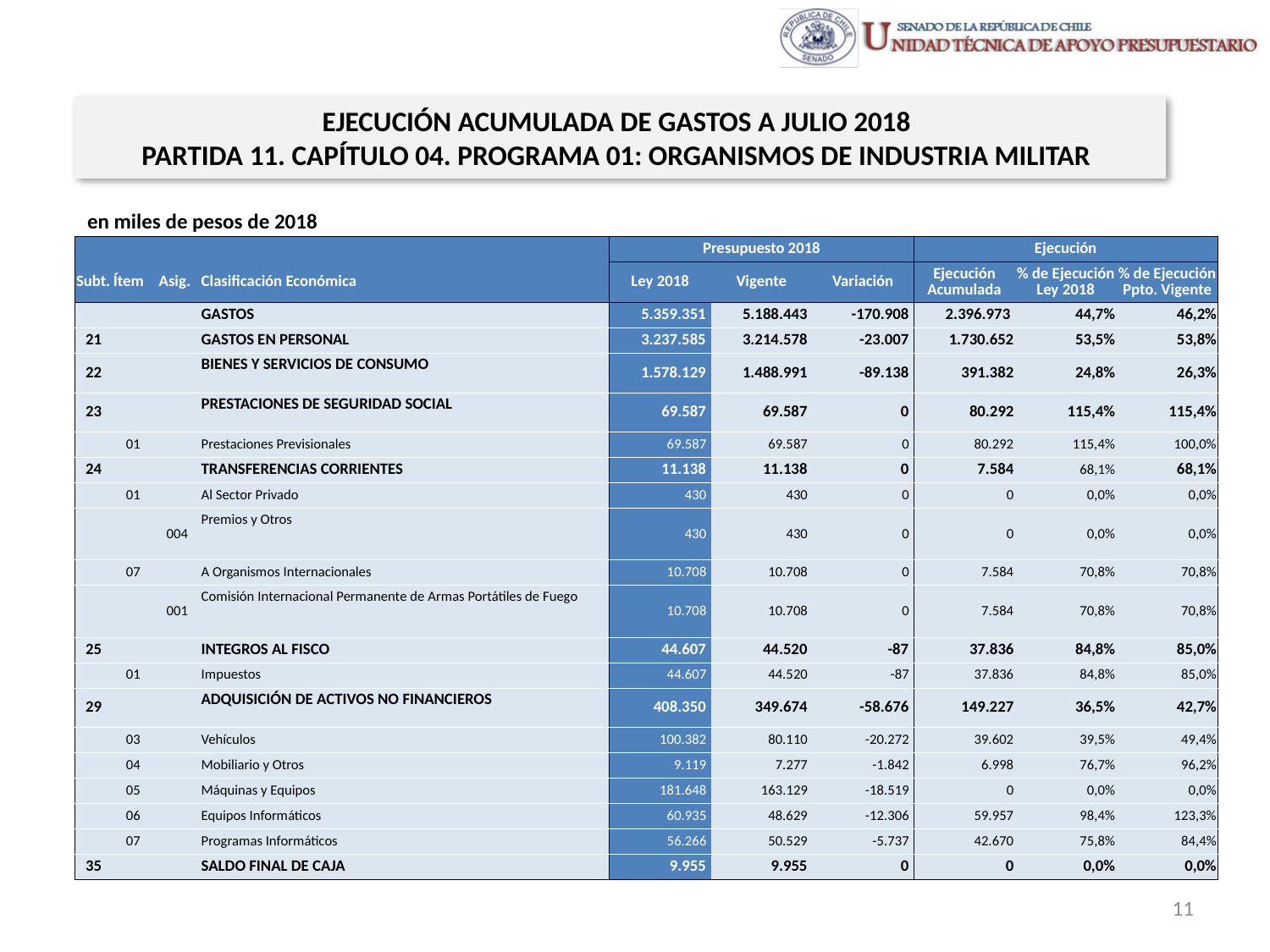

EJECUCIÓN ACUMULADA DE GASTOS A JULIO 2018
PARTIDA 11. CAPÍTULO 04. PROGRAMA 01: ORGANISMOS DE INDUSTRIA MILITAR
en miles de pesos de 2018
|  |  |  |  | Presupuesto 2018 |  |  | Ejecución |  |  |
| --- | --- | --- | --- | --- | --- | --- | --- | --- | --- |
| Subt. | Ítem | Asig. | Clasificación Económica | Ley 2018 | Vigente | Variación | Ejecución Acumulada | % de Ejecución Ley 2018 | % de Ejecución Ppto. Vigente |
|  |  |  | GASTOS | 5.359.351 | 5.188.443 | -170.908 | 2.396.973 | 44,7% | 46,2% |
| 21 |  |  | GASTOS EN PERSONAL | 3.237.585 | 3.214.578 | -23.007 | 1.730.652 | 53,5% | 53,8% |
| 22 |  |  | BIENES Y SERVICIOS DE CONSUMO | 1.578.129 | 1.488.991 | -89.138 | 391.382 | 24,8% | 26,3% |
| 23 |  |  | PRESTACIONES DE SEGURIDAD SOCIAL | 69.587 | 69.587 | 0 | 80.292 | 115,4% | 115,4% |
|  | 01 |  | Prestaciones Previsionales | 69.587 | 69.587 | 0 | 80.292 | 115,4% | 100,0% |
| 24 |  |  | TRANSFERENCIAS CORRIENTES | 11.138 | 11.138 | 0 | 7.584 | 68,1% | 68,1% |
|  | 01 |  | Al Sector Privado | 430 | 430 | 0 | 0 | 0,0% | 0,0% |
|  |  | 004 | Premios y Otros | 430 | 430 | 0 | 0 | 0,0% | 0,0% |
|  | 07 |  | A Organismos Internacionales | 10.708 | 10.708 | 0 | 7.584 | 70,8% | 70,8% |
|  |  | 001 | Comisión Internacional Permanente de Armas Portátiles de Fuego | 10.708 | 10.708 | 0 | 7.584 | 70,8% | 70,8% |
| 25 |  |  | INTEGROS AL FISCO | 44.607 | 44.520 | -87 | 37.836 | 84,8% | 85,0% |
|  | 01 |  | Impuestos | 44.607 | 44.520 | -87 | 37.836 | 84,8% | 85,0% |
| 29 |  |  | ADQUISICIÓN DE ACTIVOS NO FINANCIEROS | 408.350 | 349.674 | -58.676 | 149.227 | 36,5% | 42,7% |
|  | 03 |  | Vehículos | 100.382 | 80.110 | -20.272 | 39.602 | 39,5% | 49,4% |
|  | 04 |  | Mobiliario y Otros | 9.119 | 7.277 | -1.842 | 6.998 | 76,7% | 96,2% |
|  | 05 |  | Máquinas y Equipos | 181.648 | 163.129 | -18.519 | 0 | 0,0% | 0,0% |
|  | 06 |  | Equipos Informáticos | 60.935 | 48.629 | -12.306 | 59.957 | 98,4% | 123,3% |
|  | 07 |  | Programas Informáticos | 56.266 | 50.529 | -5.737 | 42.670 | 75,8% | 84,4% |
| 35 |  |  | SALDO FINAL DE CAJA | 9.955 | 9.955 | 0 | 0 | 0,0% | 0,0% |
Fuente: Elaboración propia en base  a Informes de ejecución presupuestaria mensual de DIPRES
11